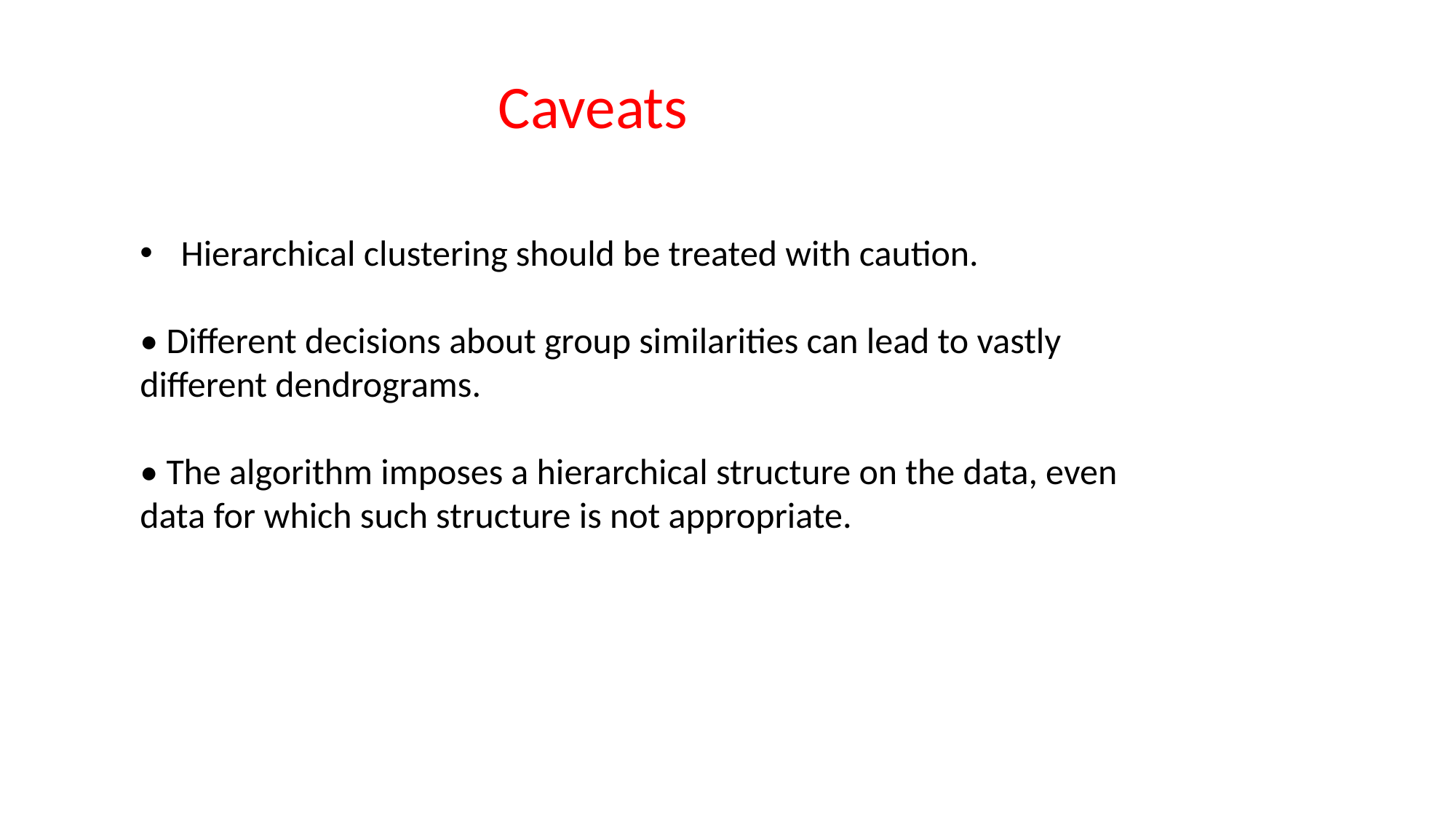

Caveats
Hierarchical clustering should be treated with caution.

• Different decisions about group similarities can lead to vastly
different dendrograms.

• The algorithm imposes a hierarchical structure on the data, even
data for which such structure is not appropriate.